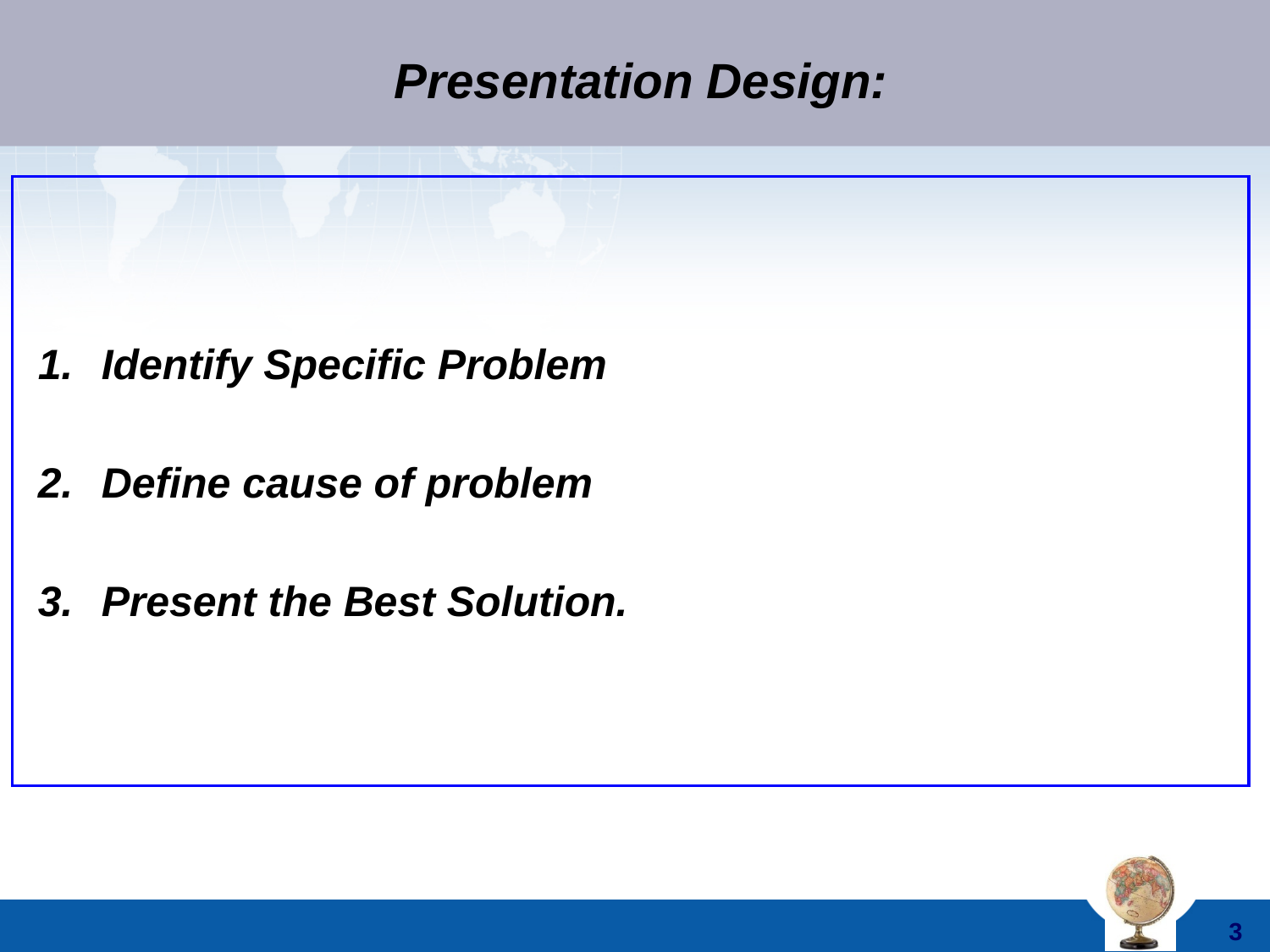

Presentation Design:
Identify Specific Problem
Define cause of problem
Present the Best Solution.